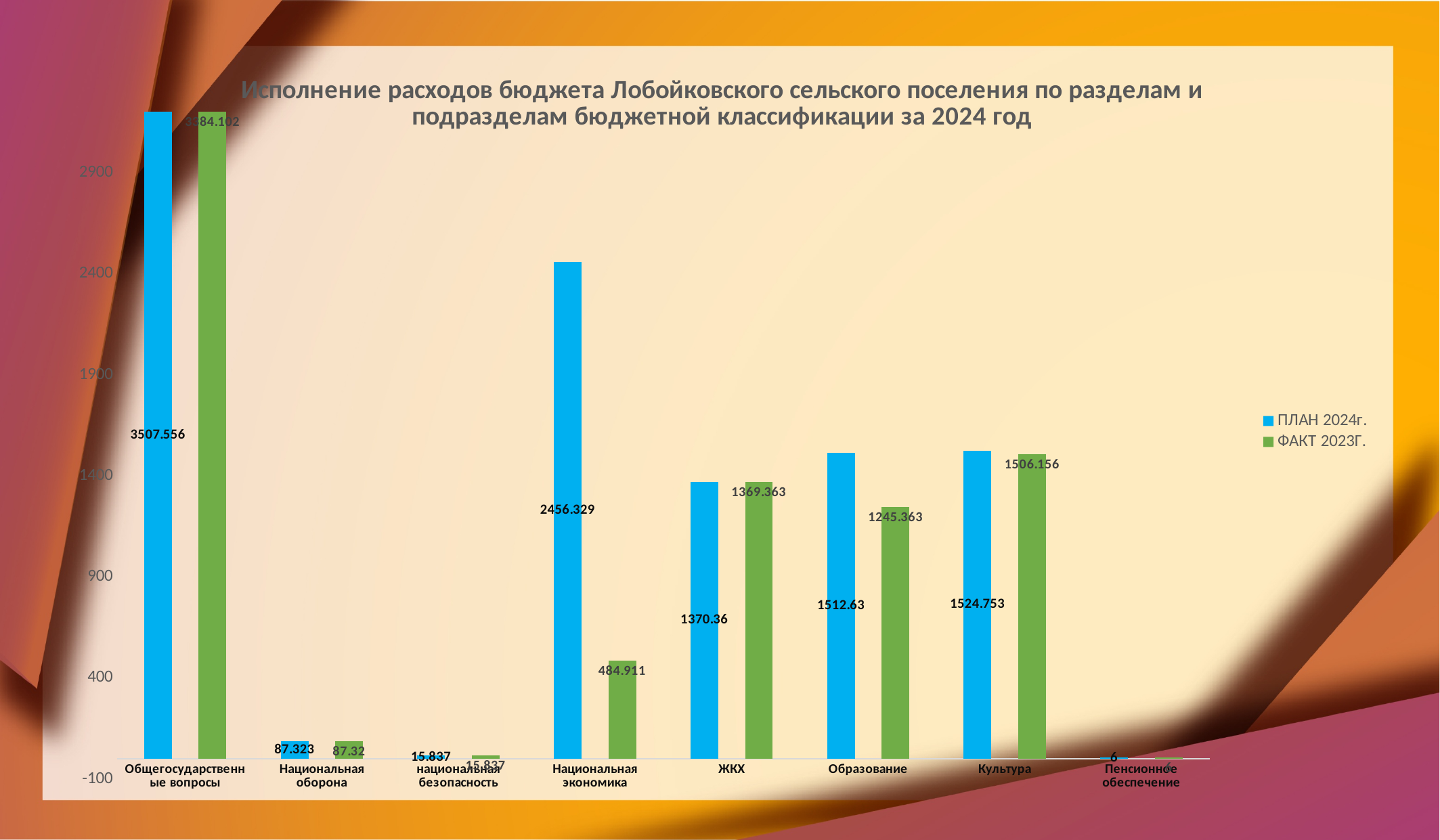

### Chart: Исполнение расходов бюджета Лобойковского сельского поселения по разделам и подразделам бюджетной классификации за 2024 год

| Category | ПЛАН 2024г. | ФАКТ 2023Г. |
|---|---|---|
| Общегосударственные вопросы | 3507.556 | 3384.102 |
| Национальная оборона | 87.323 | 87.32 |
| национальная безопасность | 15.837 | 15.837 |
| Национальная экономика | 2456.329 | 484.911 |
| ЖКХ | 1370.36 | 1369.363 |
| Образование | 1512.63 | 1245.363 |
| Культура | 1524.753 | 1506.156 |
| Пенсионное обеспечение | 6.0 | 6.0 |